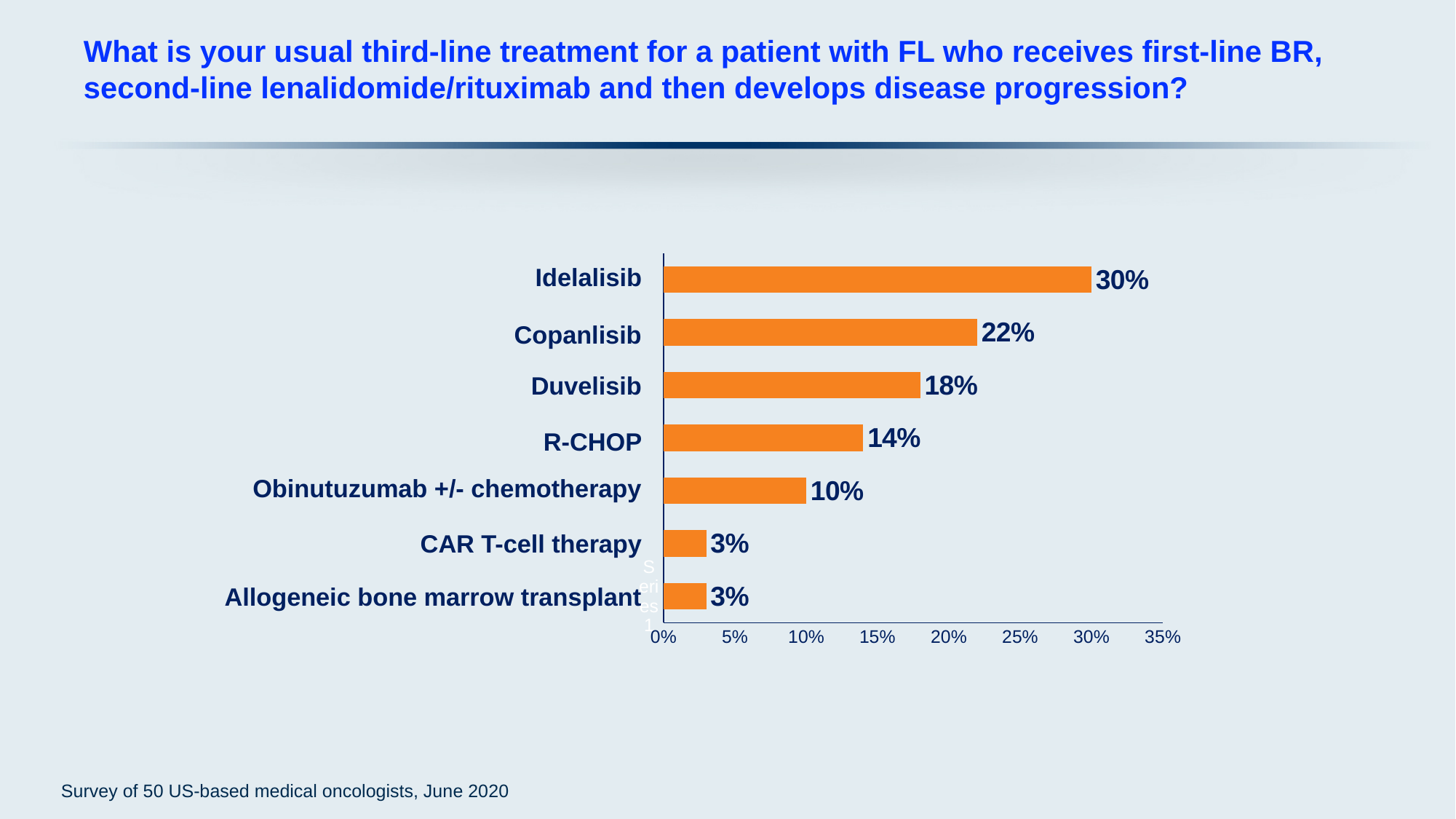

# What is your usual third-line treatment for a patient with FL who receives first-line BR, second-line lenalidomide/rituximab and then develops disease progression?

### Chart

| Category | Series 1 |
|---|---|
|  | 0.03 |
|  | 0.03 |
|  | 0.1 |
|  | 0.14 |
|  | 0.18 |
|  | 0.22 |
|  | 0.3 |
Idelalisib
Copanlisib
Duvelisib
R-CHOP
Obinutuzumab +/- chemotherapy
CAR T-cell therapy
Allogeneic bone marrow transplant
Survey of 50 US-based medical oncologists, June 2020